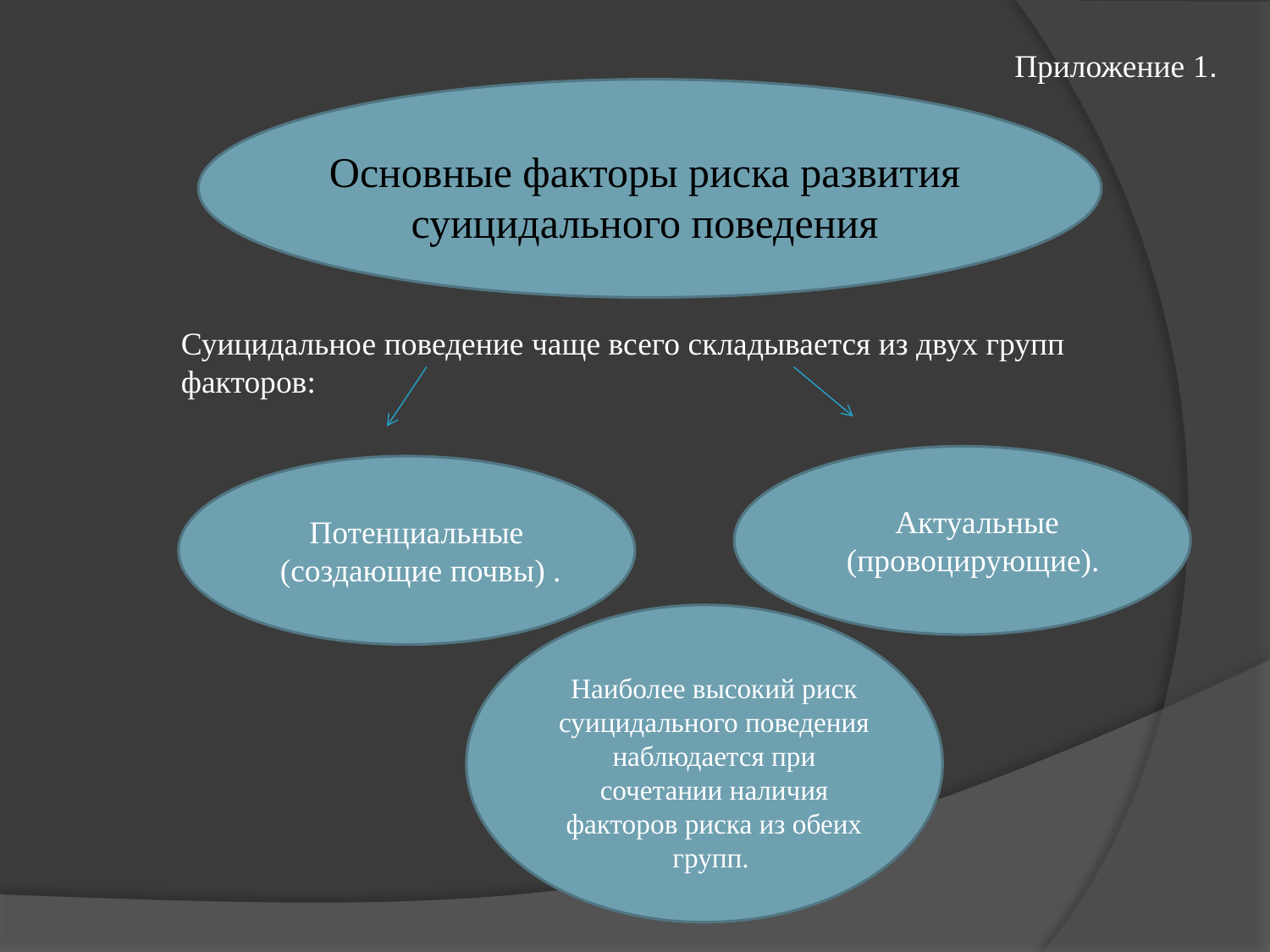

Приложение 1.

Основные факторы риска развития суицидального поведения
Суицидальное поведение чаще всего складывается из двух групп факторов:

Актуальные (провоцирующие).
Потенциальные
 (создающие почвы) .

Наиболее высокий риск суицидального поведения наблюдается при сочетании наличия факторов риска из обеих групп.